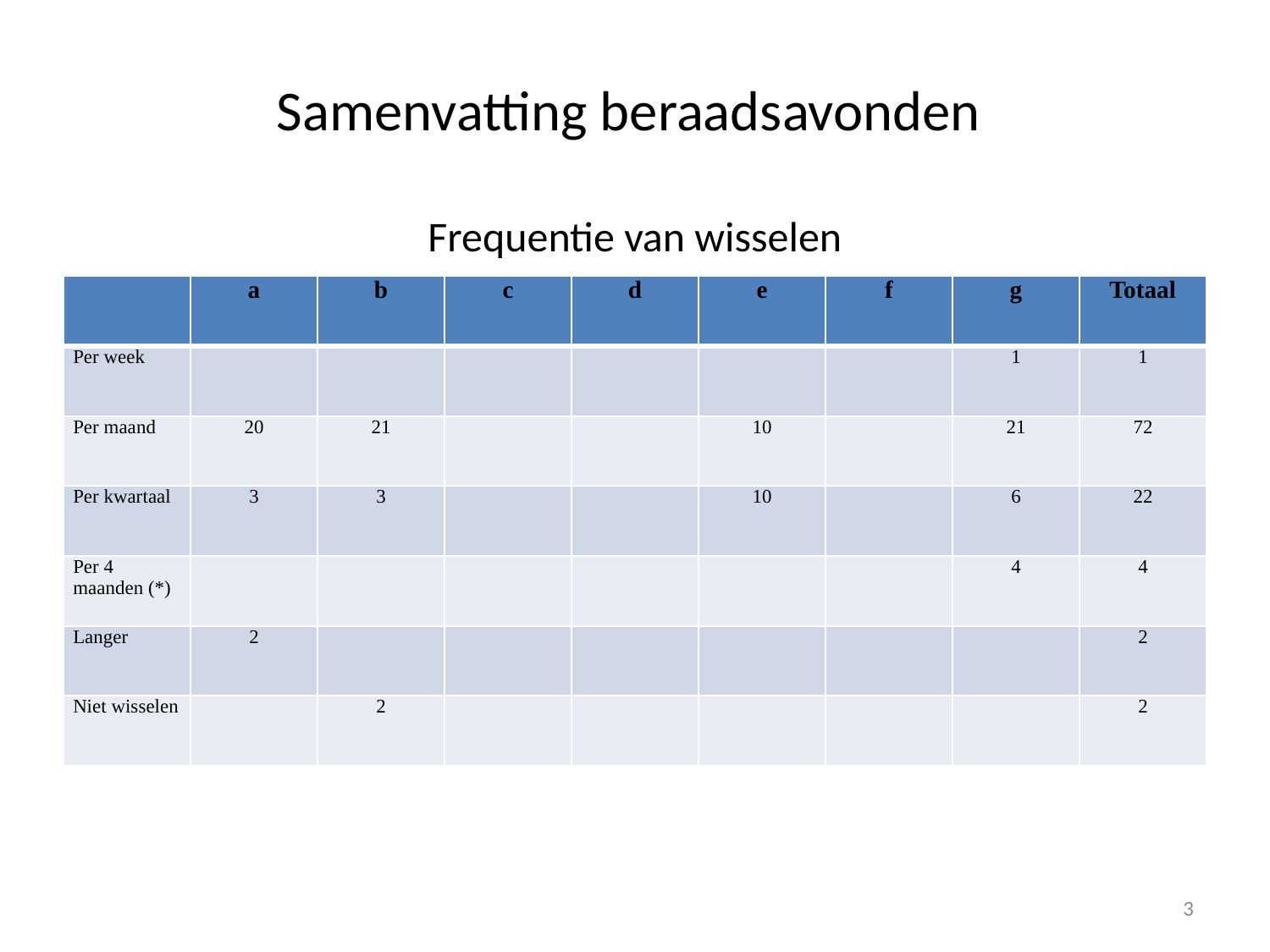

# Samenvatting beraadsavonden Frequentie van wisselen
|  | a | b | c | d | e | f | g | Totaal |
| --- | --- | --- | --- | --- | --- | --- | --- | --- |
| Per week |  |  |  |  |  |  | 1 | 1 |
| Per maand | 20 | 21 |  |  | 10 |  | 21 | 72 |
| Per kwartaal | 3 | 3 |  |  | 10 |  | 6 | 22 |
| Per 4 maanden (\*) |  |  |  |  |  |  | 4 | 4 |
| Langer | 2 |  |  |  |  |  |  | 2 |
| Niet wisselen |  | 2 |  |  |  |  |  | 2 |
3